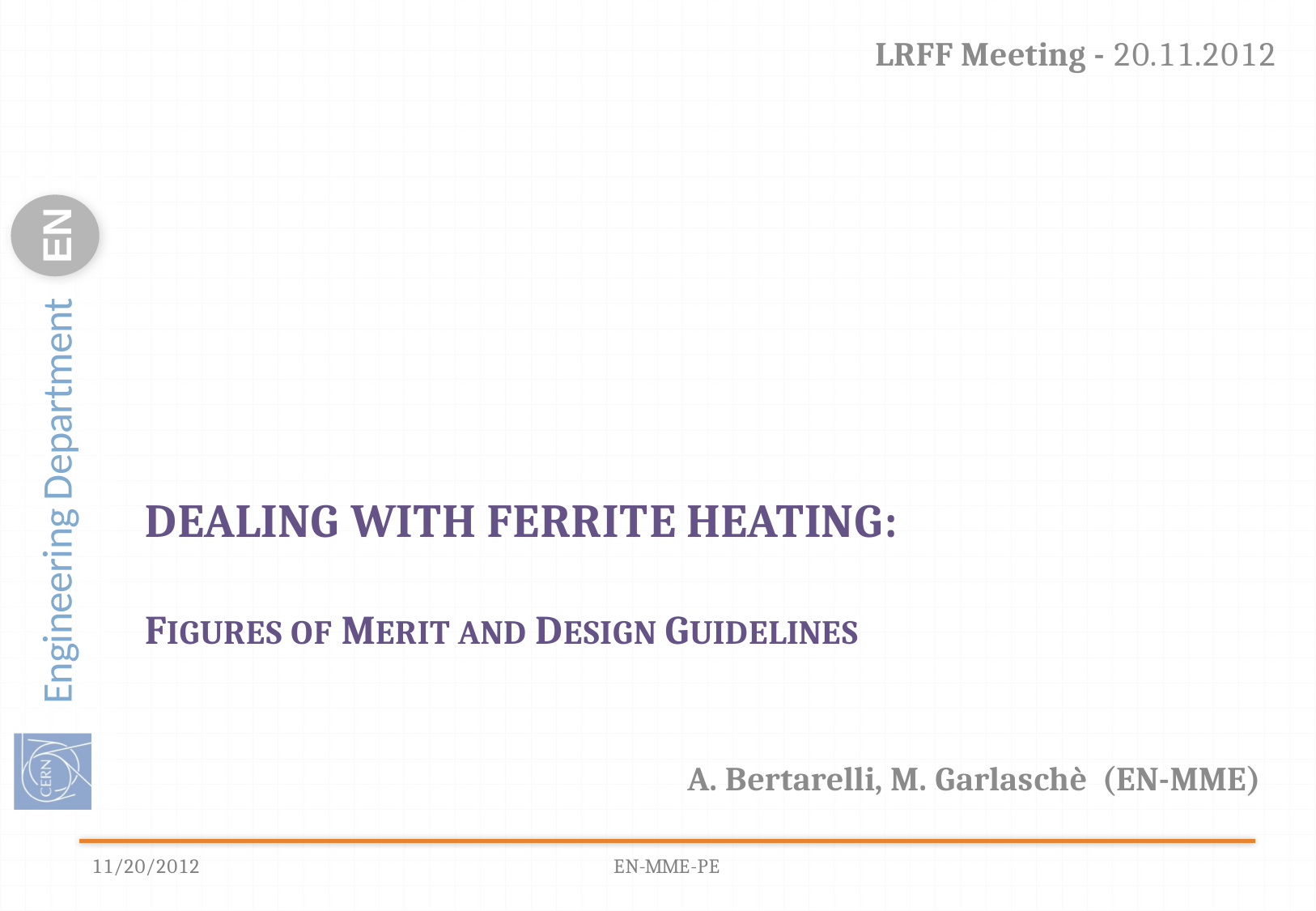

LRFF Meeting - 20.11.2012
# Dealing with ferrite heating: Figures OF Merit And design guidelines
A. Bertarelli, M. Garlaschè  (EN-MME)
11/20/2012
EN-MME-PE